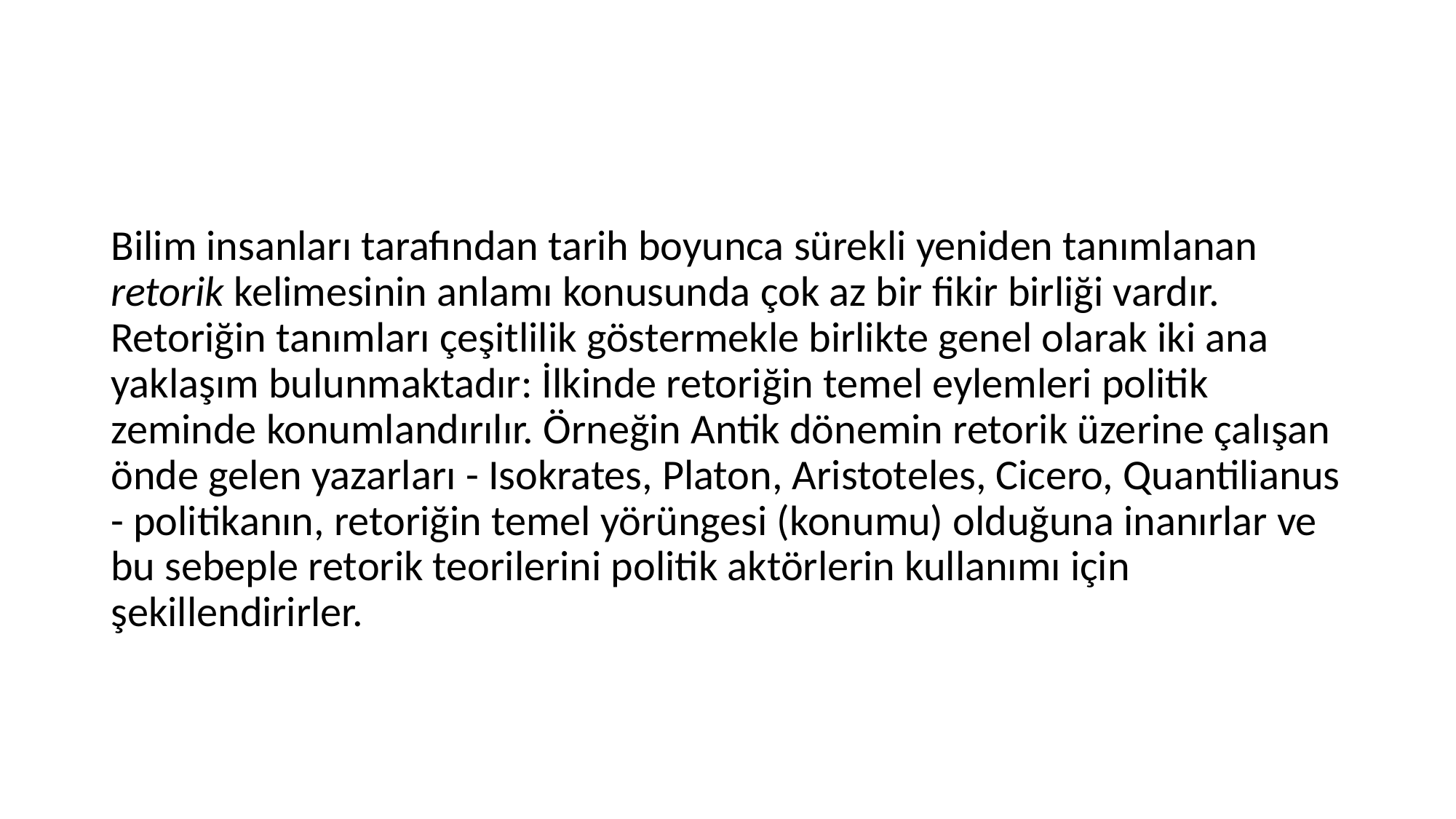

#
Bilim insanları tarafından tarih boyunca sürekli yeniden tanımlanan retorik kelimesinin anlamı konusunda çok az bir fikir birliği vardır. Retoriğin tanımları çeşitlilik göstermekle birlikte genel olarak iki ana yaklaşım bulunmaktadır: İlkinde retoriğin temel eylemleri politik zeminde konumlandırılır. Örneğin Antik dönemin retorik üzerine çalışan önde gelen yazarları - Isokrates, Platon, Aristoteles, Cicero, Quantilianus - politikanın, retoriğin temel yörüngesi (konumu) olduğuna inanırlar ve bu sebeple retorik teorilerini politik aktörlerin kullanımı için şekillendirirler.